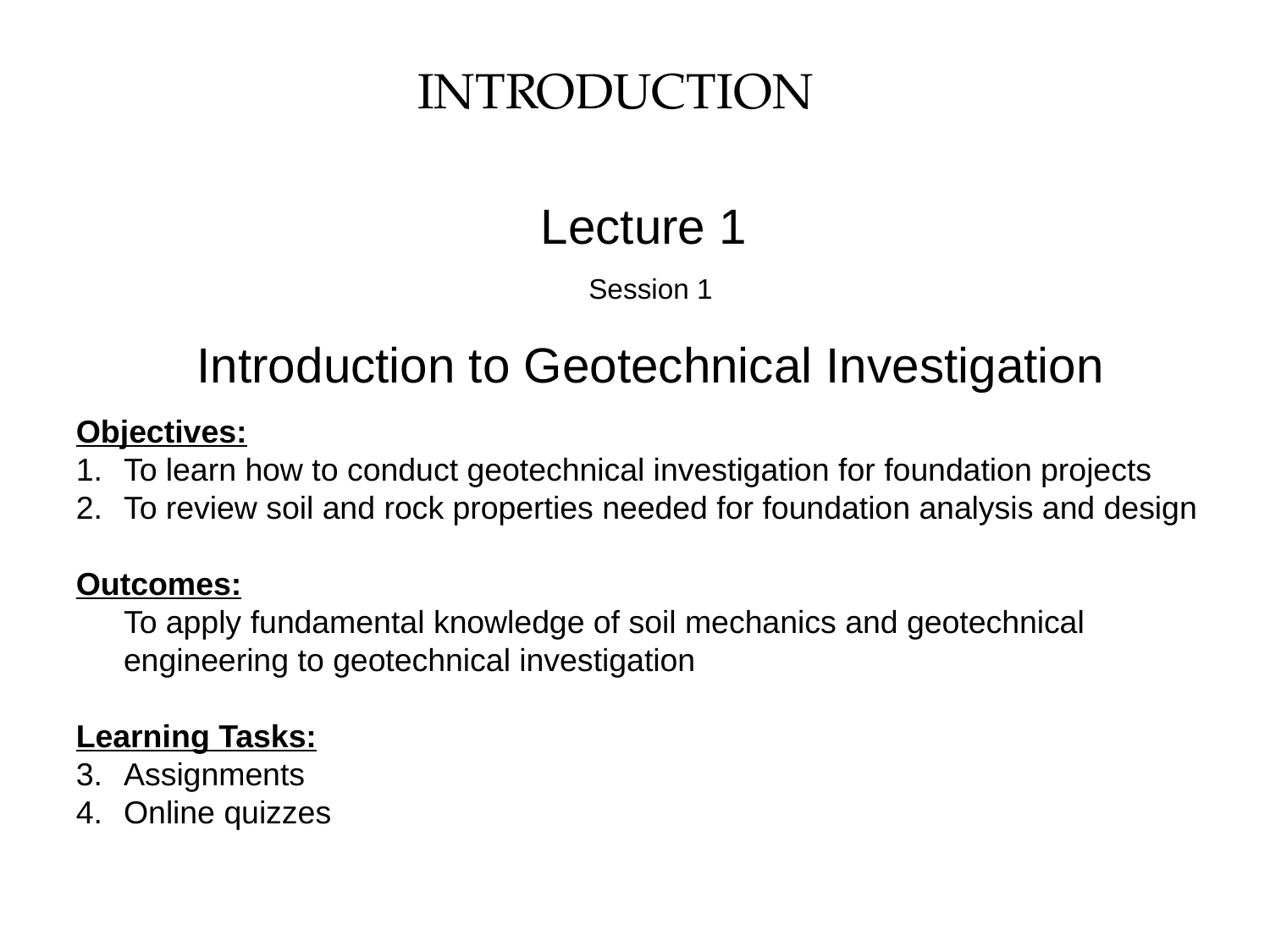

INTRODUCTION
Lecture 1
Session 1
Introduction to Geotechnical Investigation
Objectives:
To learn how to conduct geotechnical investigation for foundation projects
To review soil and rock properties needed for foundation analysis and design

Outcomes:
	To apply fundamental knowledge of soil mechanics and geotechnical engineering to geotechnical investigation

Learning Tasks:
Assignments
Online quizzes